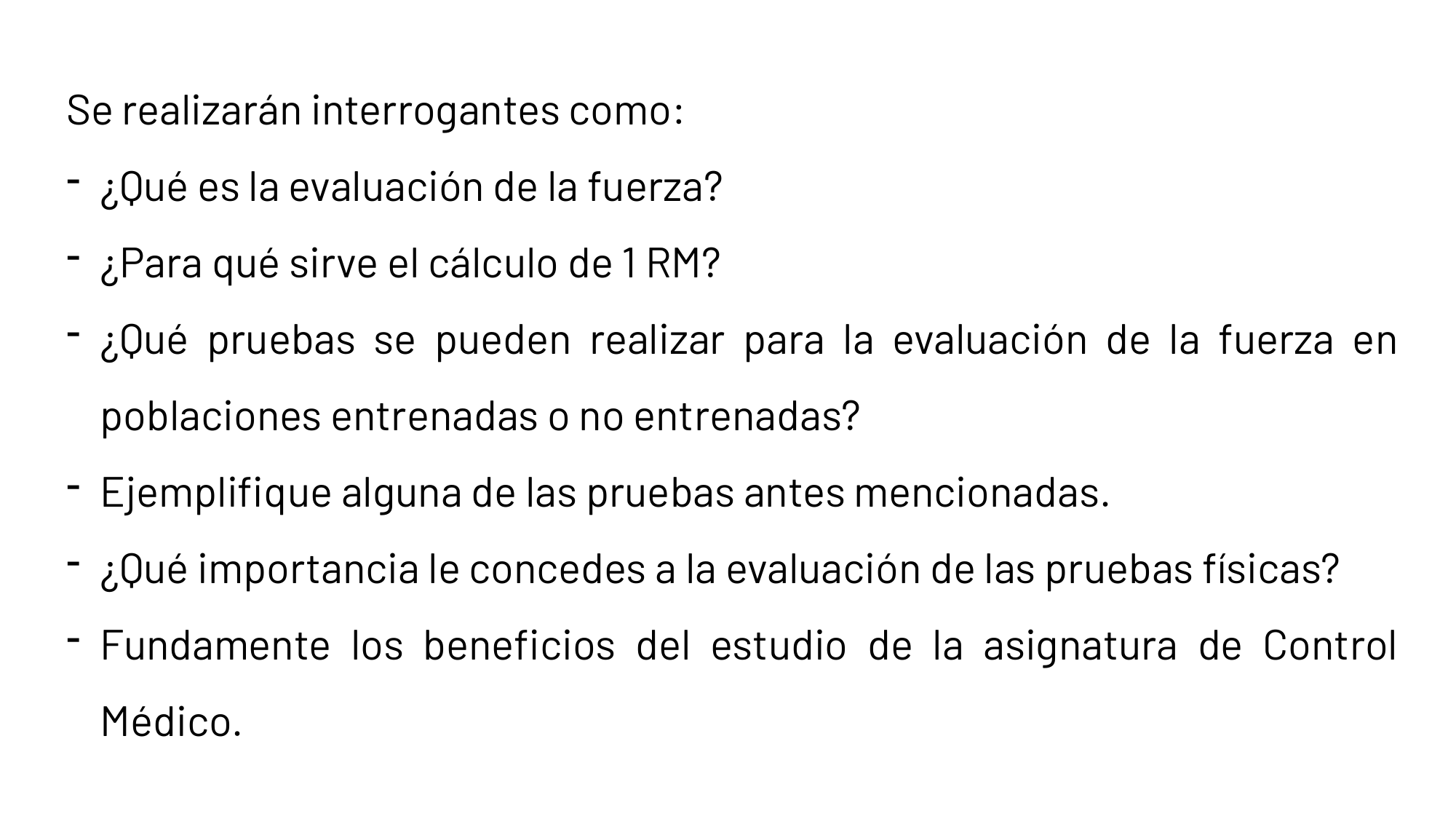

Se realizarán interrogantes como:
¿Qué es la evaluación de la fuerza?
¿Para qué sirve el cálculo de 1 RM?
¿Qué pruebas se pueden realizar para la evaluación de la fuerza en poblaciones entrenadas o no entrenadas?
Ejemplifique alguna de las pruebas antes mencionadas.
¿Qué importancia le concedes a la evaluación de las pruebas físicas?
Fundamente los beneficios del estudio de la asignatura de Control Médico.